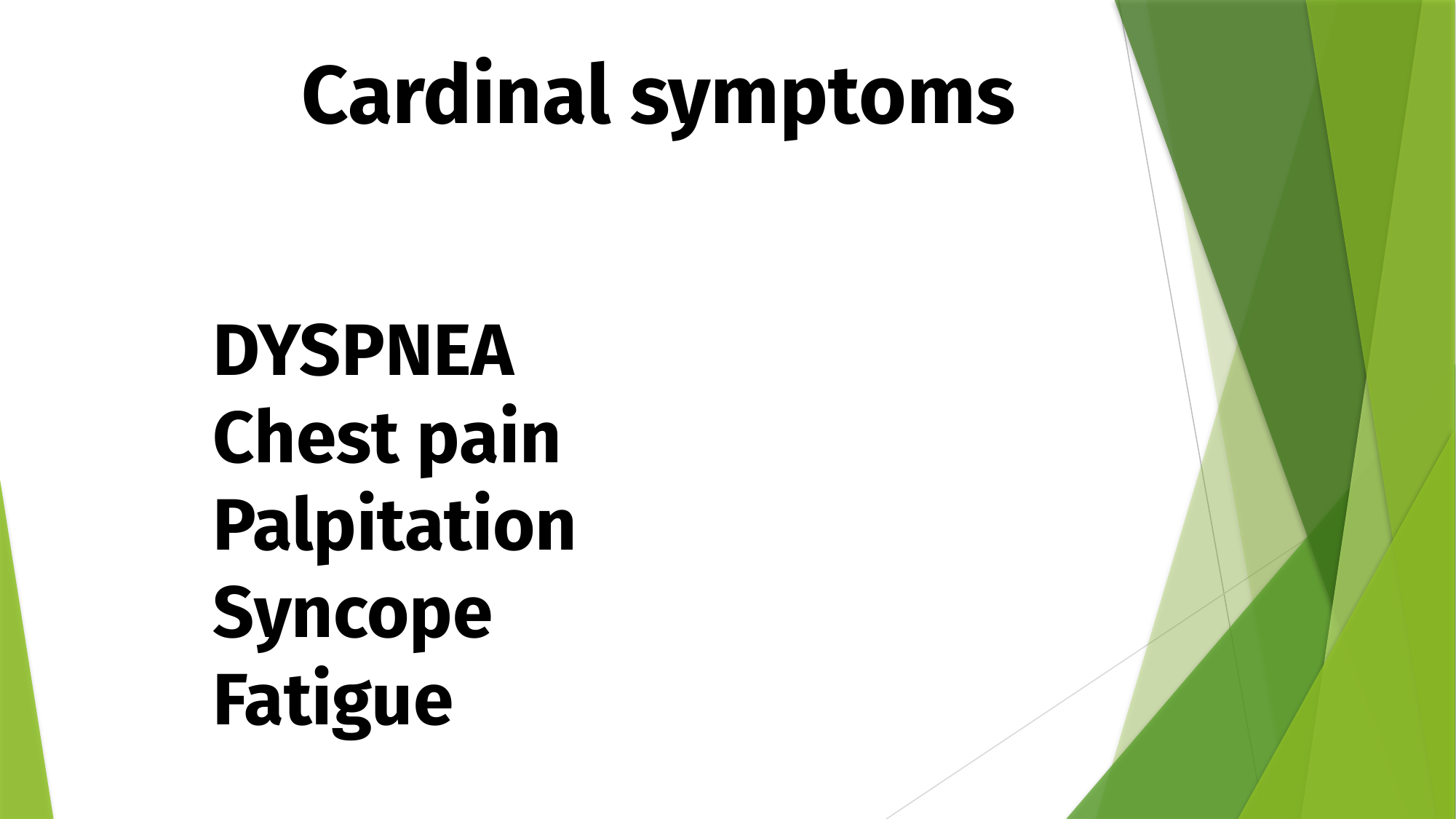

Cardinal symptoms
DYSPNEA
Chest pain
Palpitation
Syncope
Fatigue